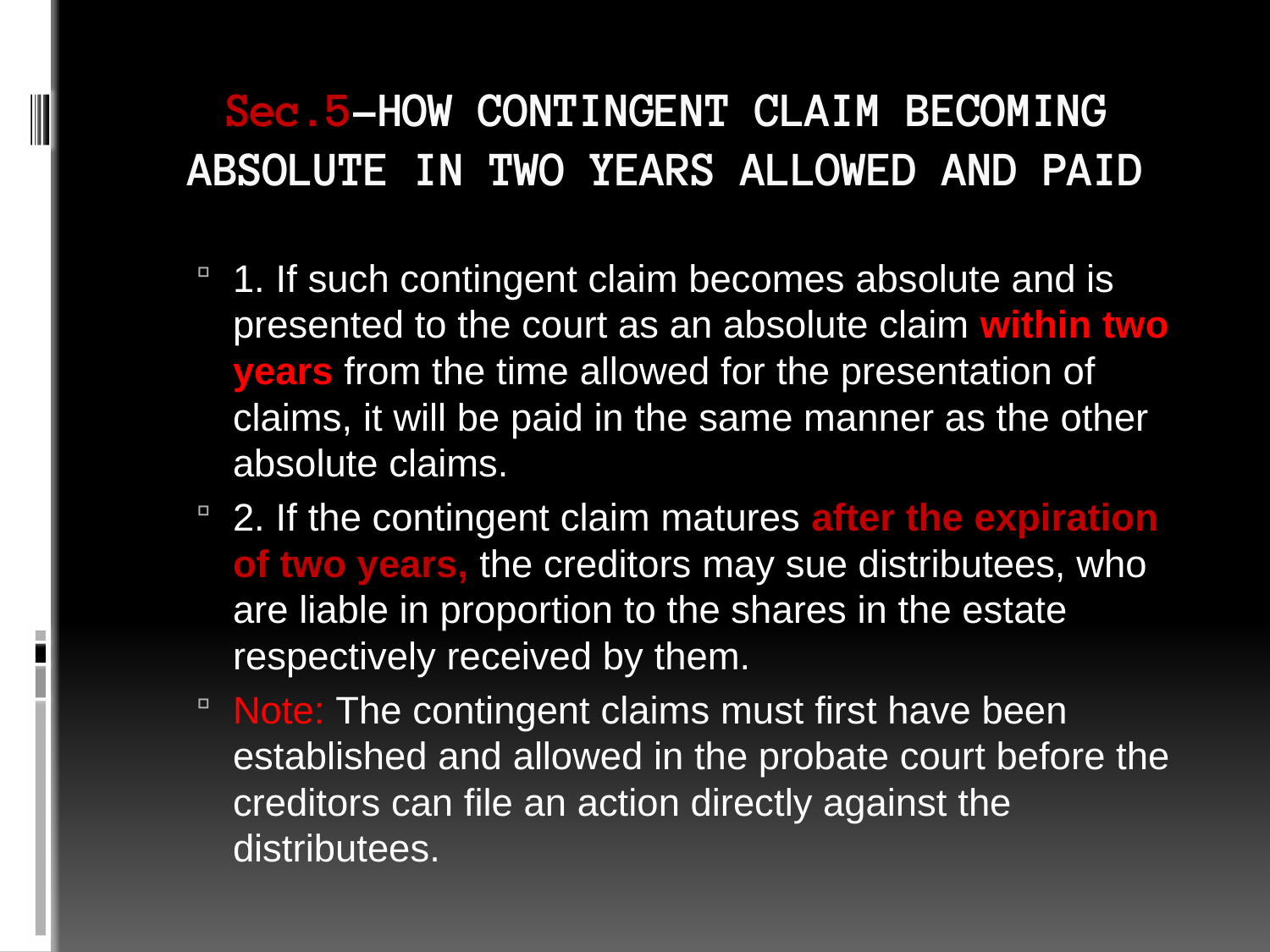

# Sec.5-HOW CONTINGENT CLAIM BECOMING ABSOLUTE IN TWO YEARS ALLOWED AND PAID
1. If such contingent claim becomes absolute and is presented to the court as an absolute claim within two years from the time allowed for the presentation of claims, it will be paid in the same manner as the other absolute claims.
2. If the contingent claim matures after the expiration of two years, the creditors may sue distributees, who are liable in proportion to the shares in the estate respectively received by them.
Note: The contingent claims must first have been established and allowed in the probate court before the creditors can file an action directly against the distributees.